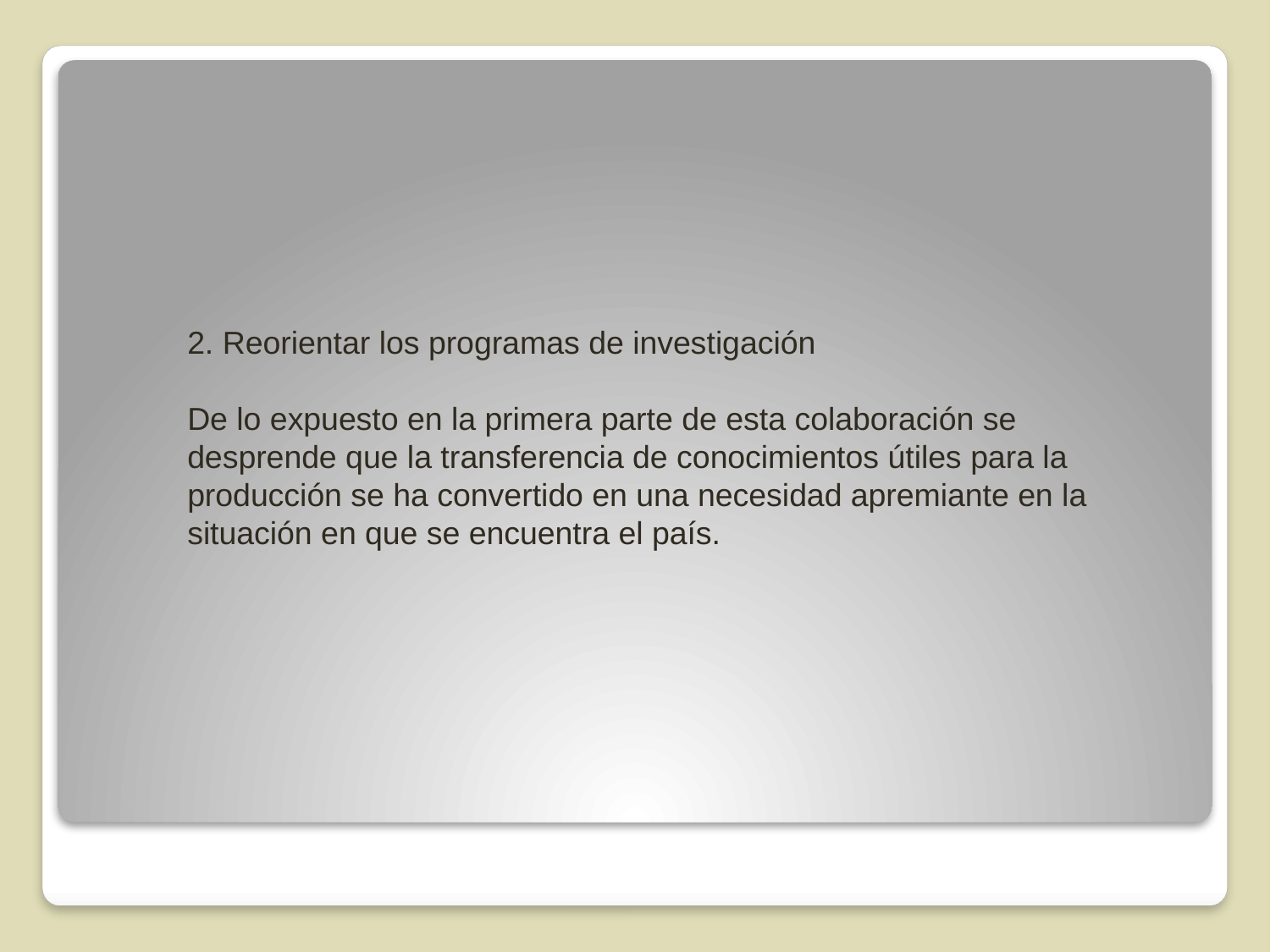

2. Reorientar los programas de investigación

De lo expuesto en la primera parte de esta colaboración se desprende que la transferencia de conocimientos útiles para la producción se ha convertido en una necesidad apremiante en la situación en que se encuentra el país.